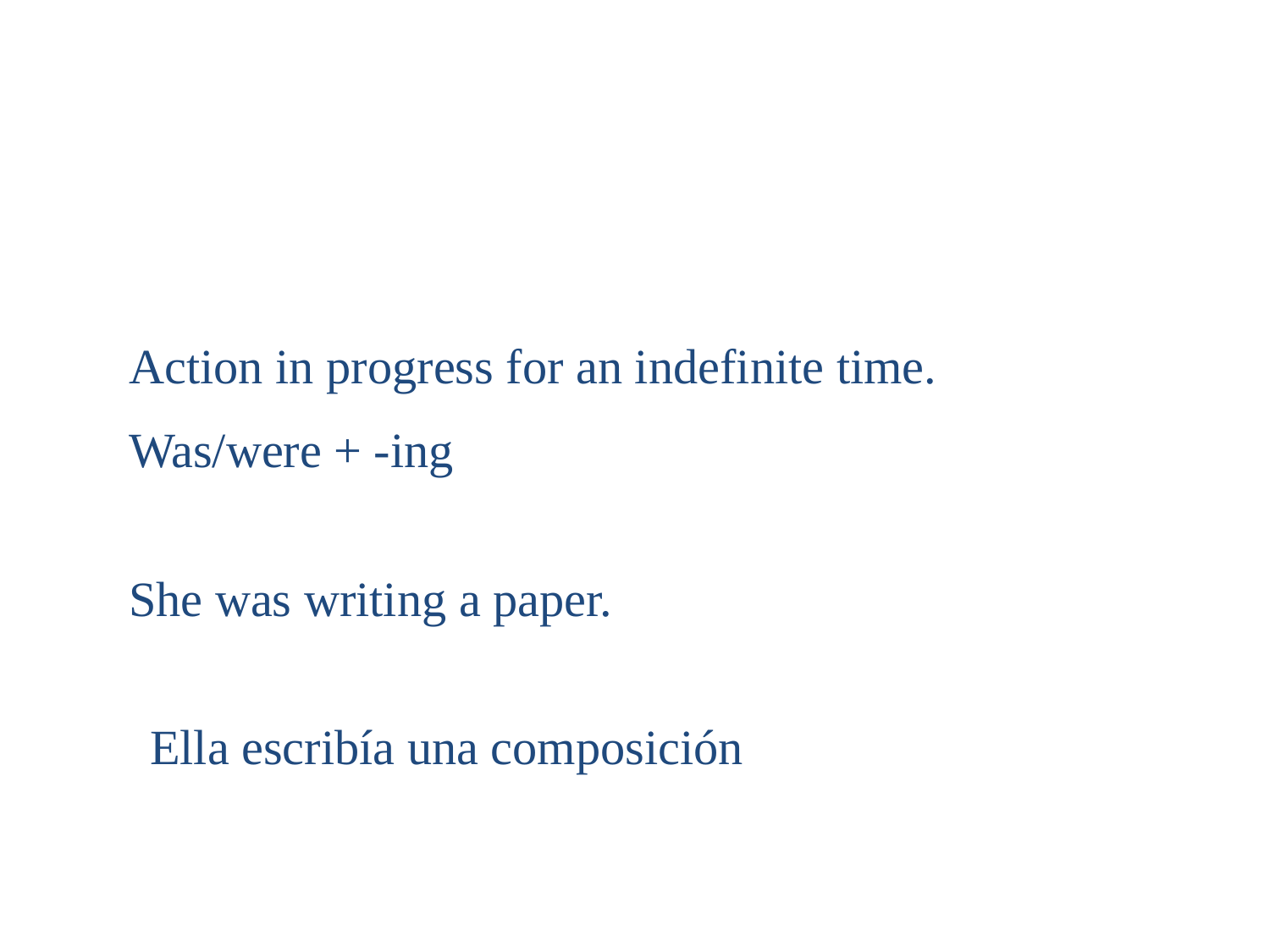

reasons for using imperfect
Action in progress for an indefinite time.
Was/were + -ing
She was writing a paper.
Ella escribía una composición